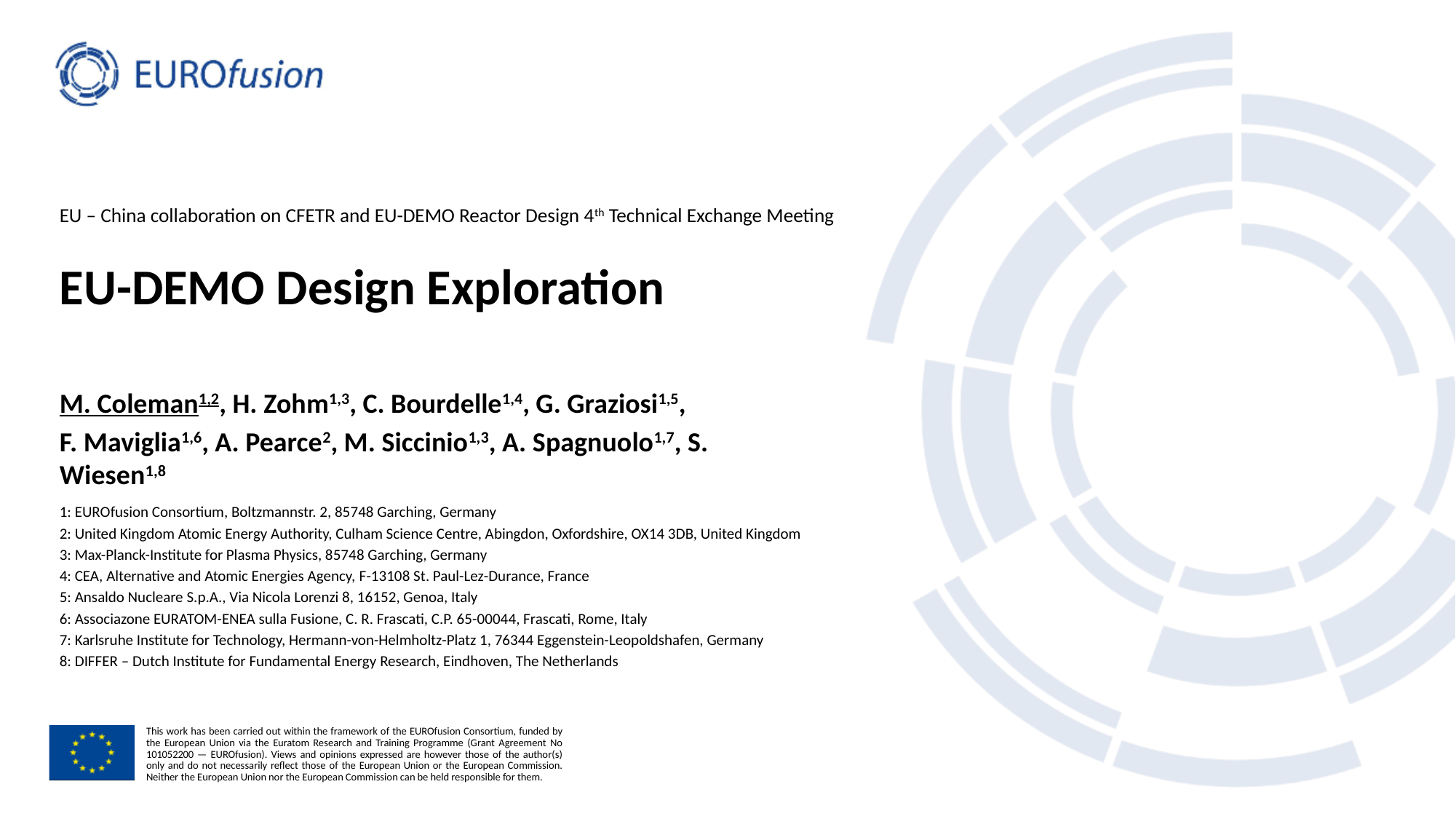

EU – China collaboration on CFETR and EU-DEMO Reactor Design 4th Technical Exchange Meeting
# EU-DEMO Design Exploration
M. Coleman1,2, H. Zohm1,3, C. Bourdelle1,4, G. Graziosi1,5,
F. Maviglia1,6, A. Pearce2, M. Siccinio1,3, A. Spagnuolo1,7, S. Wiesen1,8
1: EUROfusion Consortium, Boltzmannstr. 2, 85748 Garching, Germany
2: United Kingdom Atomic Energy Authority, Culham Science Centre, Abingdon, Oxfordshire, OX14 3DB, United Kingdom
3: Max-Planck-Institute for Plasma Physics, 85748 Garching, Germany
4: CEA, Alternative and Atomic Energies Agency, F-13108 St. Paul-Lez-Durance, France
5: Ansaldo Nucleare S.p.A., Via Nicola Lorenzi 8, 16152, Genoa, Italy
6: Associazone EURATOM-ENEA sulla Fusione, C. R. Frascati, C.P. 65-00044, Frascati, Rome, Italy
7: Karlsruhe Institute for Technology, Hermann-von-Helmholtz-Platz 1, 76344 Eggenstein-Leopoldshafen, Germany
8: DIFFER – Dutch Institute for Fundamental Energy Research, Eindhoven, The Netherlands